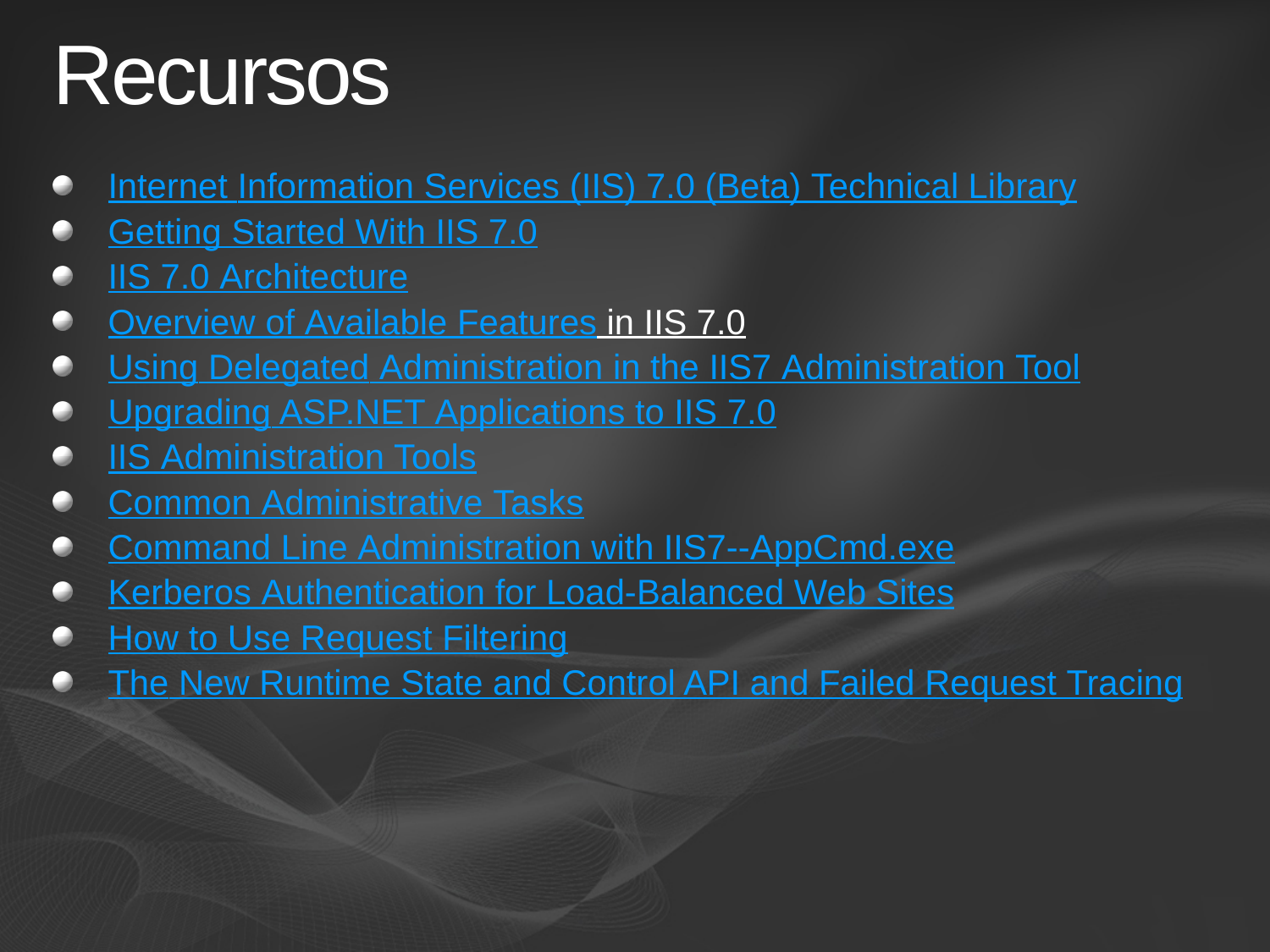

# Recursos
Internet Information Services (IIS) 7.0 (Beta) Technical Library
Getting Started With IIS 7.0
IIS 7.0 Architecture
Overview of Available Features in IIS 7.0
Using Delegated Administration in the IIS7 Administration Tool
Upgrading ASP.NET Applications to IIS 7.0
IIS Administration Tools
Common Administrative Tasks
Command Line Administration with IIS7--AppCmd.exe
Kerberos Authentication for Load-Balanced Web Sites
How to Use Request Filtering
The New Runtime State and Control API and Failed Request Tracing